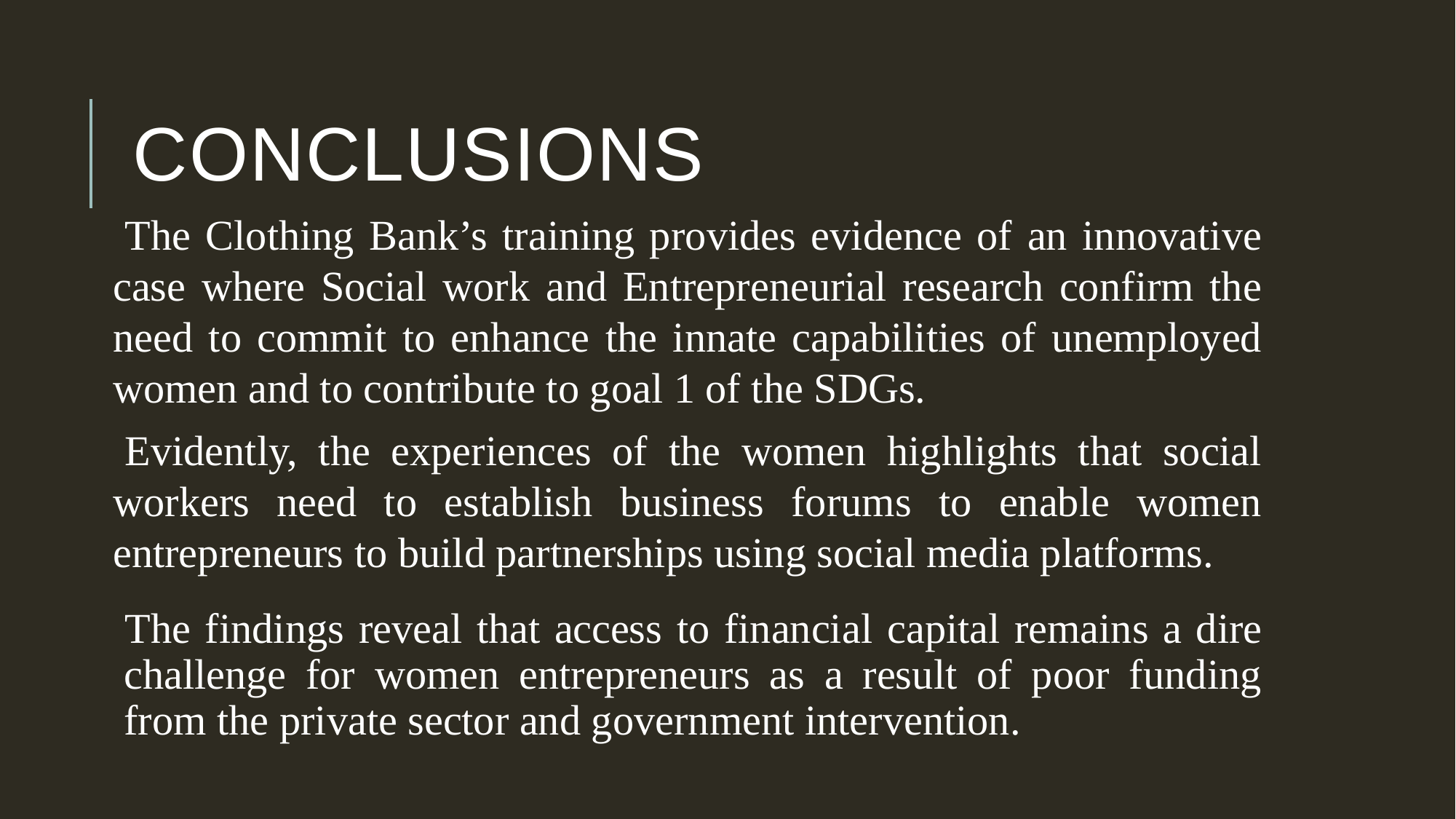

# CONCLUSIONS
The Clothing Bank’s training provides evidence of an innovative case where Social work and Entrepreneurial research confirm the need to commit to enhance the innate capabilities of unemployed women and to contribute to goal 1 of the SDGs.
Evidently, the experiences of the women highlights that social workers need to establish business forums to enable women entrepreneurs to build partnerships using social media platforms.
The findings reveal that access to financial capital remains a dire challenge for women entrepreneurs as a result of poor funding from the private sector and government intervention.